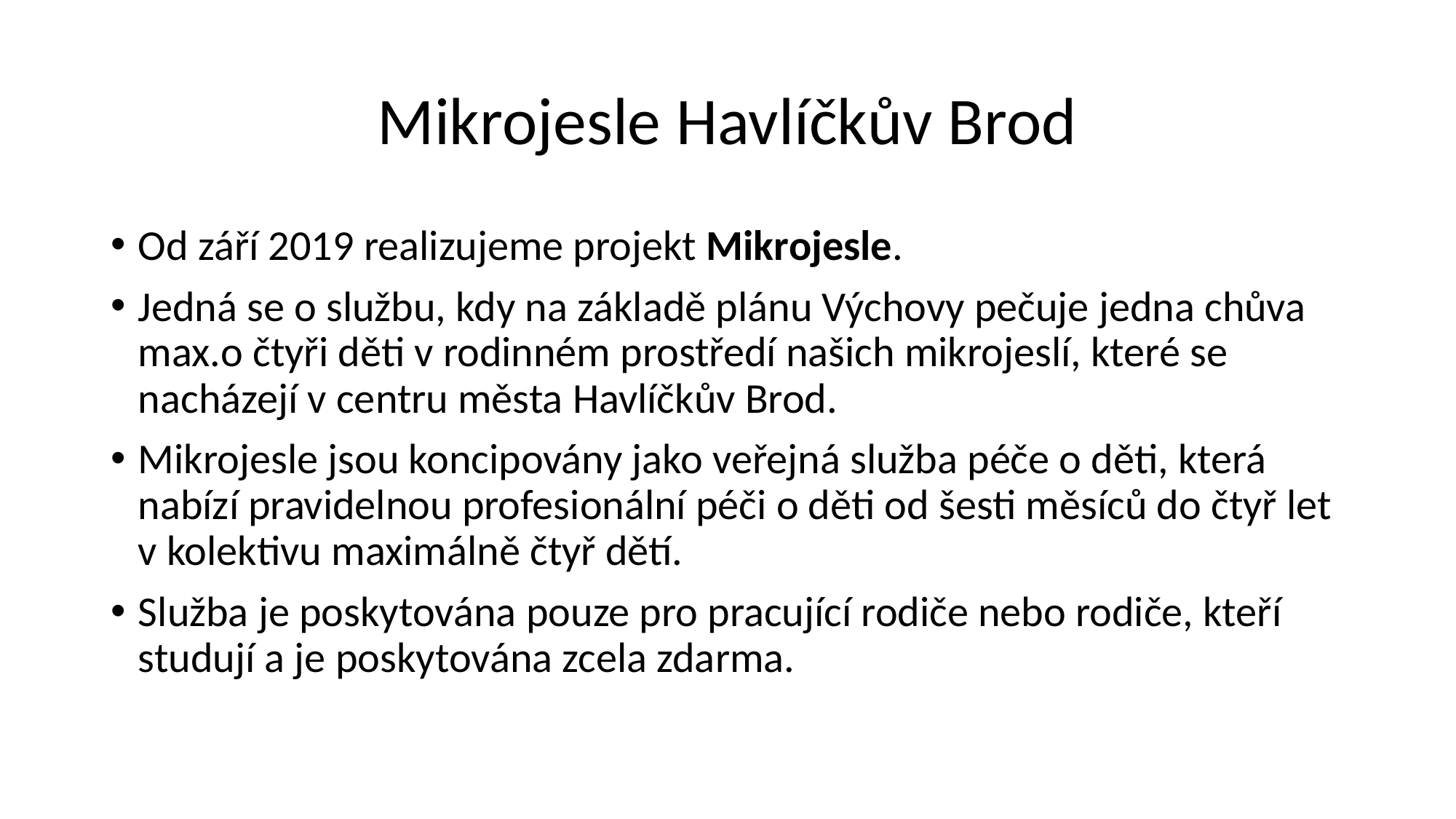

# Mikrojesle Havlíčkův Brod
Od září 2019 realizujeme projekt Mikrojesle.
Jedná se o službu, kdy na základě plánu Výchovy pečuje jedna chůva  max.o čtyři děti v rodinném prostředí našich mikrojeslí, které se nacházejí v centru města Havlíčkův Brod.
Mikrojesle jsou koncipovány jako veřejná služba péče o děti, která nabízí pravidelnou profesionální péči o děti od šesti měsíců do čtyř let v kolektivu maximálně čtyř dětí.
Služba je poskytována pouze pro pracující rodiče nebo rodiče, kteří studují a je poskytována zcela zdarma.